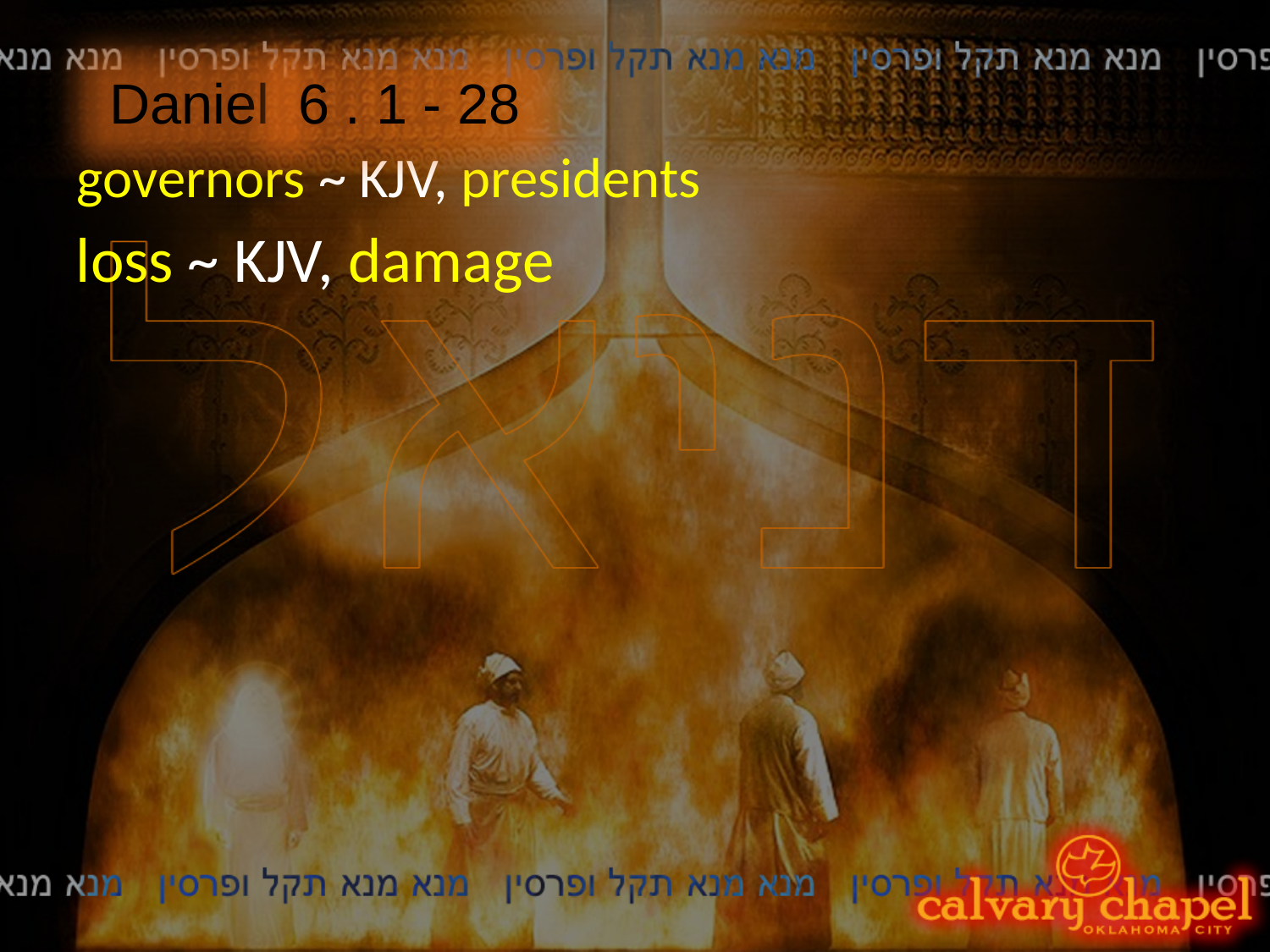

Daniel
6 . 1 - 28
governors ~ KJV, presidents
loss ~ KJV, damage